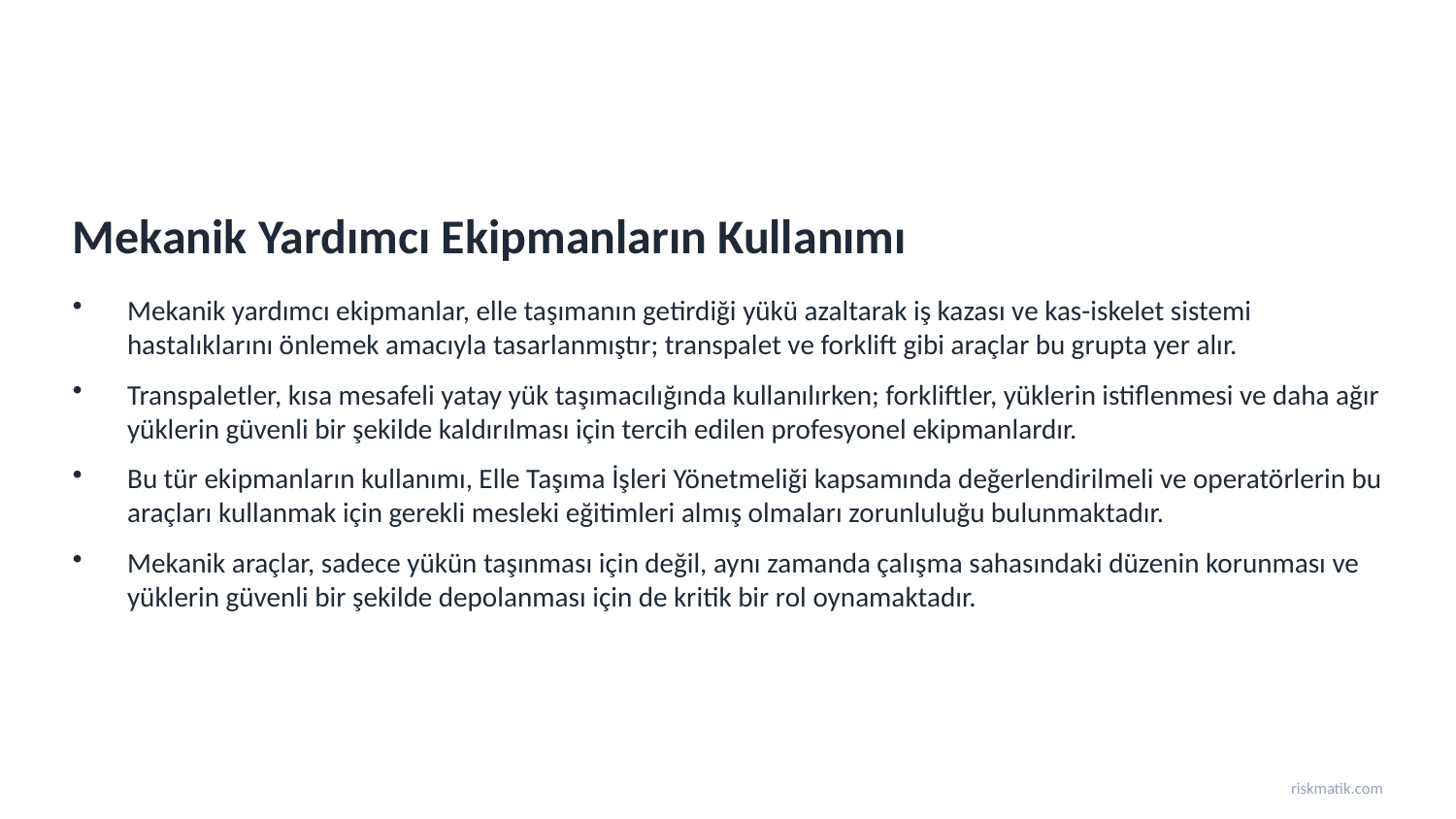

Mekanik Yardımcı Ekipmanların Kullanımı
Mekanik yardımcı ekipmanlar, elle taşımanın getirdiği yükü azaltarak iş kazası ve kas-iskelet sistemi hastalıklarını önlemek amacıyla tasarlanmıştır; transpalet ve forklift gibi araçlar bu grupta yer alır.
Transpaletler, kısa mesafeli yatay yük taşımacılığında kullanılırken; forkliftler, yüklerin istiflenmesi ve daha ağır yüklerin güvenli bir şekilde kaldırılması için tercih edilen profesyonel ekipmanlardır.
Bu tür ekipmanların kullanımı, Elle Taşıma İşleri Yönetmeliği kapsamında değerlendirilmeli ve operatörlerin bu araçları kullanmak için gerekli mesleki eğitimleri almış olmaları zorunluluğu bulunmaktadır.
Mekanik araçlar, sadece yükün taşınması için değil, aynı zamanda çalışma sahasındaki düzenin korunması ve yüklerin güvenli bir şekilde depolanması için de kritik bir rol oynamaktadır.
riskmatik.com